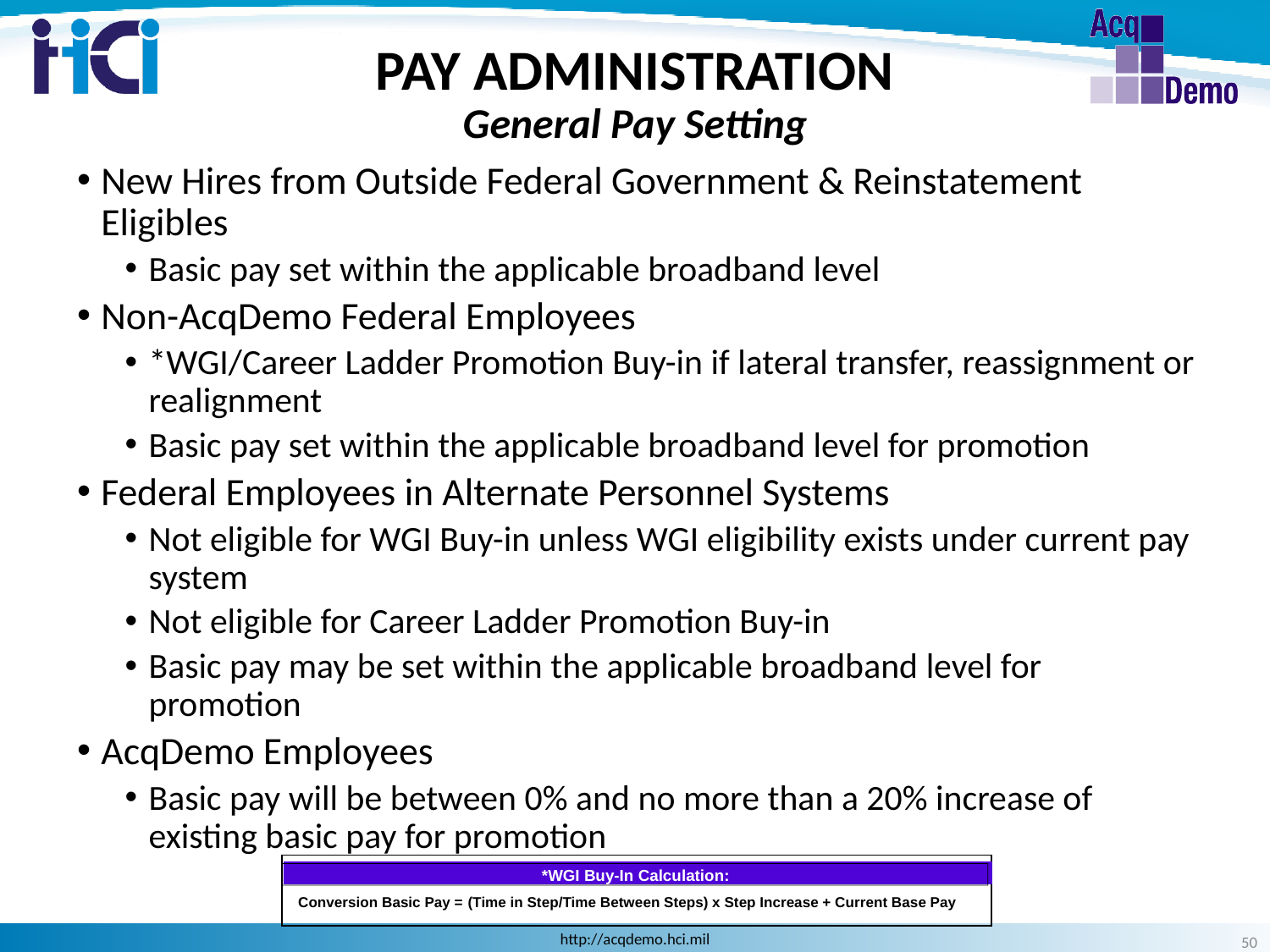

PAY ADMINISTRATION
General Pay Setting
New Hires from Outside Federal Government & Reinstatement Eligibles
Basic pay set within the applicable broadband level
Non-AcqDemo Federal Employees
*WGI/Career Ladder Promotion Buy-in if lateral transfer, reassignment or realignment
Basic pay set within the applicable broadband level for promotion
Federal Employees in Alternate Personnel Systems
Not eligible for WGI Buy-in unless WGI eligibility exists under current pay system
Not eligible for Career Ladder Promotion Buy-in
Basic pay may be set within the applicable broadband level for promotion
AcqDemo Employees
Basic pay will be between 0% and no more than a 20% increase of existing basic pay for promotion

*WGI Buy-In Calculation:

(Time in Step/Time Between Steps) x Step Increase + Current Base Pay
Conversion Basic Pay =

50